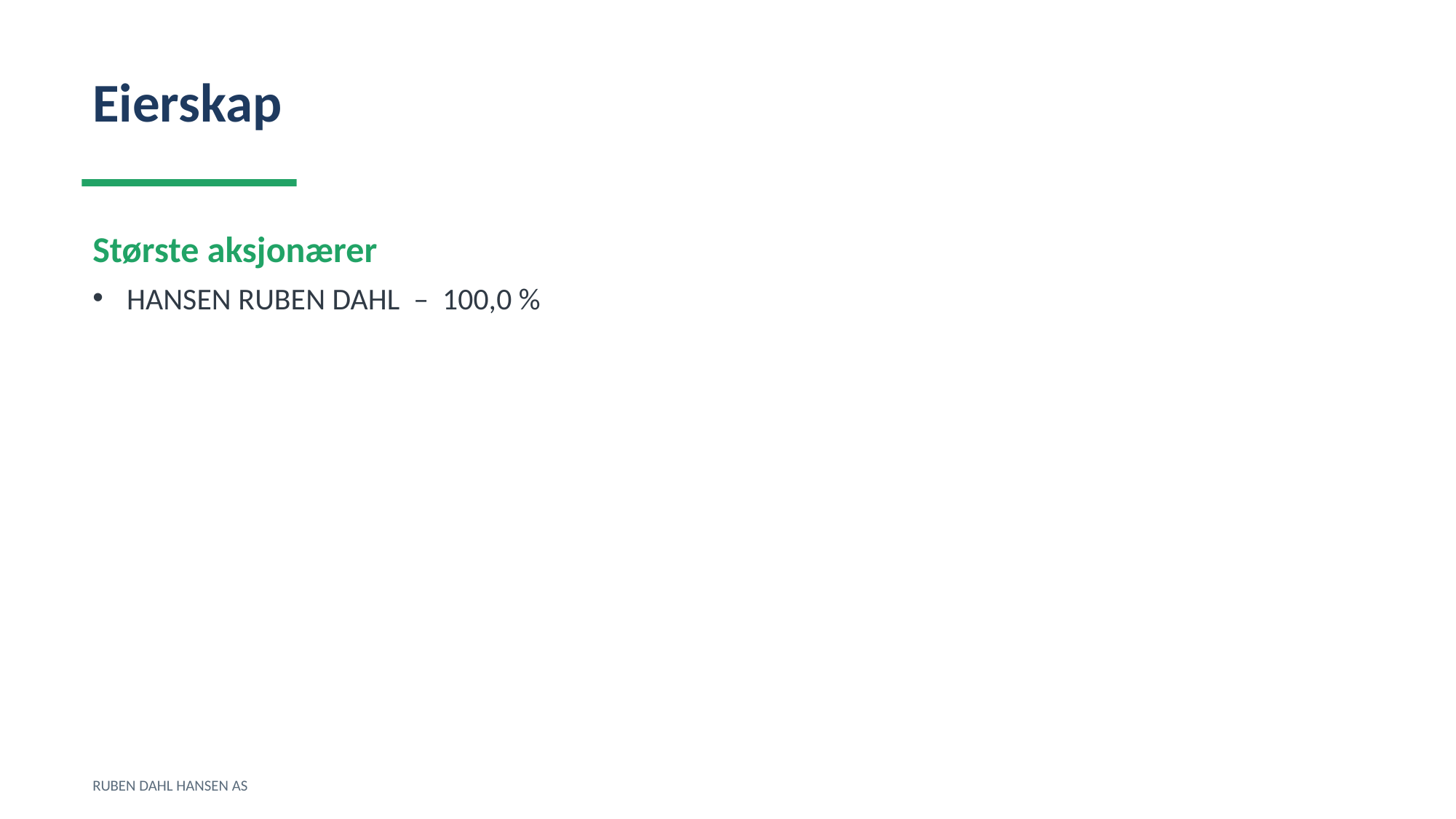

Eierskap

Største aksjonærer
HANSEN RUBEN DAHL  –  100,0 %
RUBEN DAHL HANSEN AS